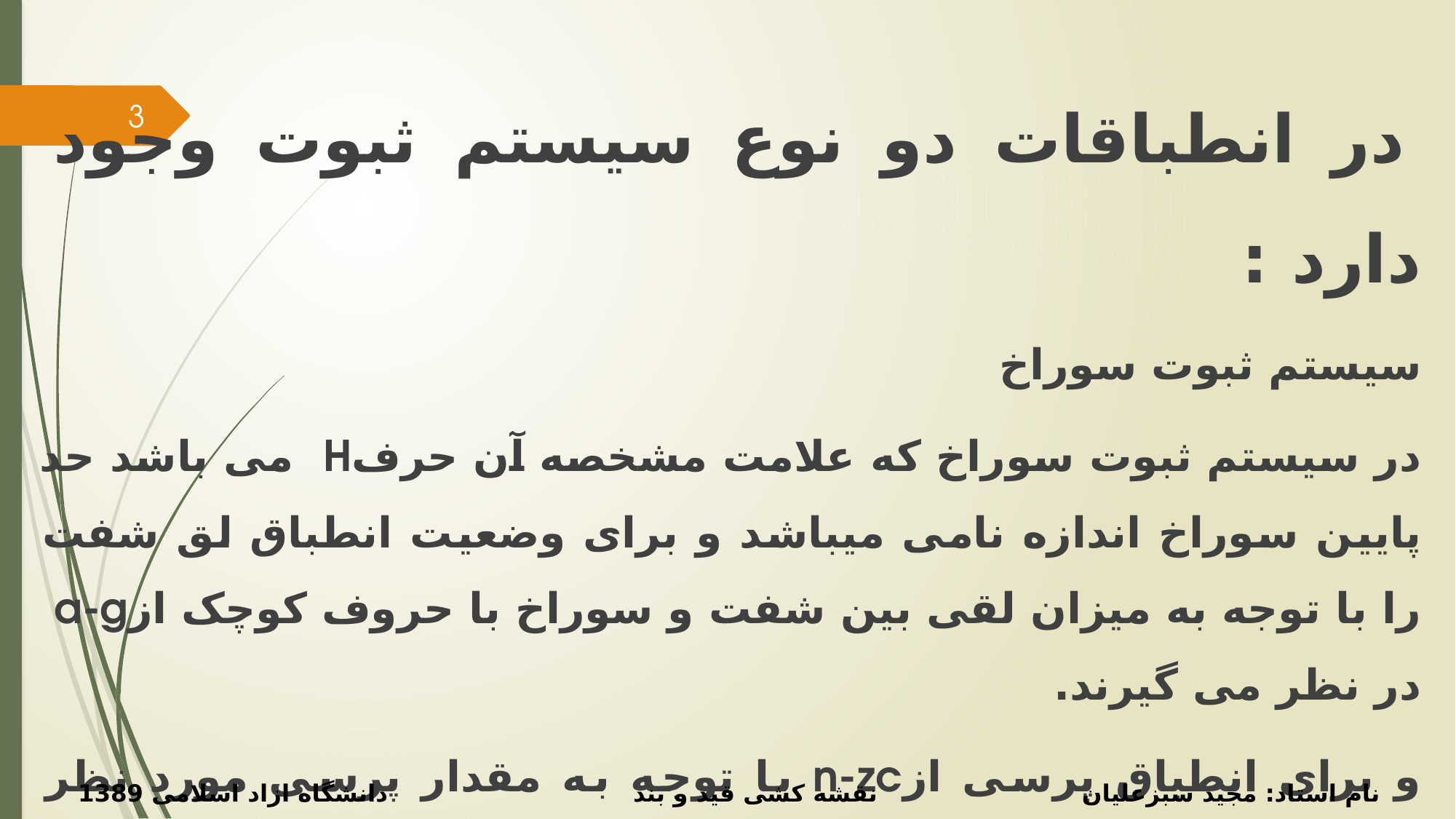

در انطباقات دو نوع سیستم ثبوت وجود دارد :
سیستم ثبوت سوراخ
در سیستم ثبوت سوراخ که علامت مشخصه آن حرفH  می باشد حد پایین سوراخ اندازه نامی میباشد و برای وضعیت انطباق لق شفت را با توجه به میزان لقی بین شفت و سوراخ با حروف کوچک ازa-g  در نظر می گیرند.
و برای انطباق پرسی ازn-zc با توجه به مقدار پرسی مورد نظر تعریف میگردد و برای انطباق فی مابین از حروف کوچ h-m برای جذب روان در نظر گرفته می شود.

3
نام استاد: مجید سبزعلیان                         نقشه کشی قید و بند                              دانشگاه ازاد اسلامی 1389